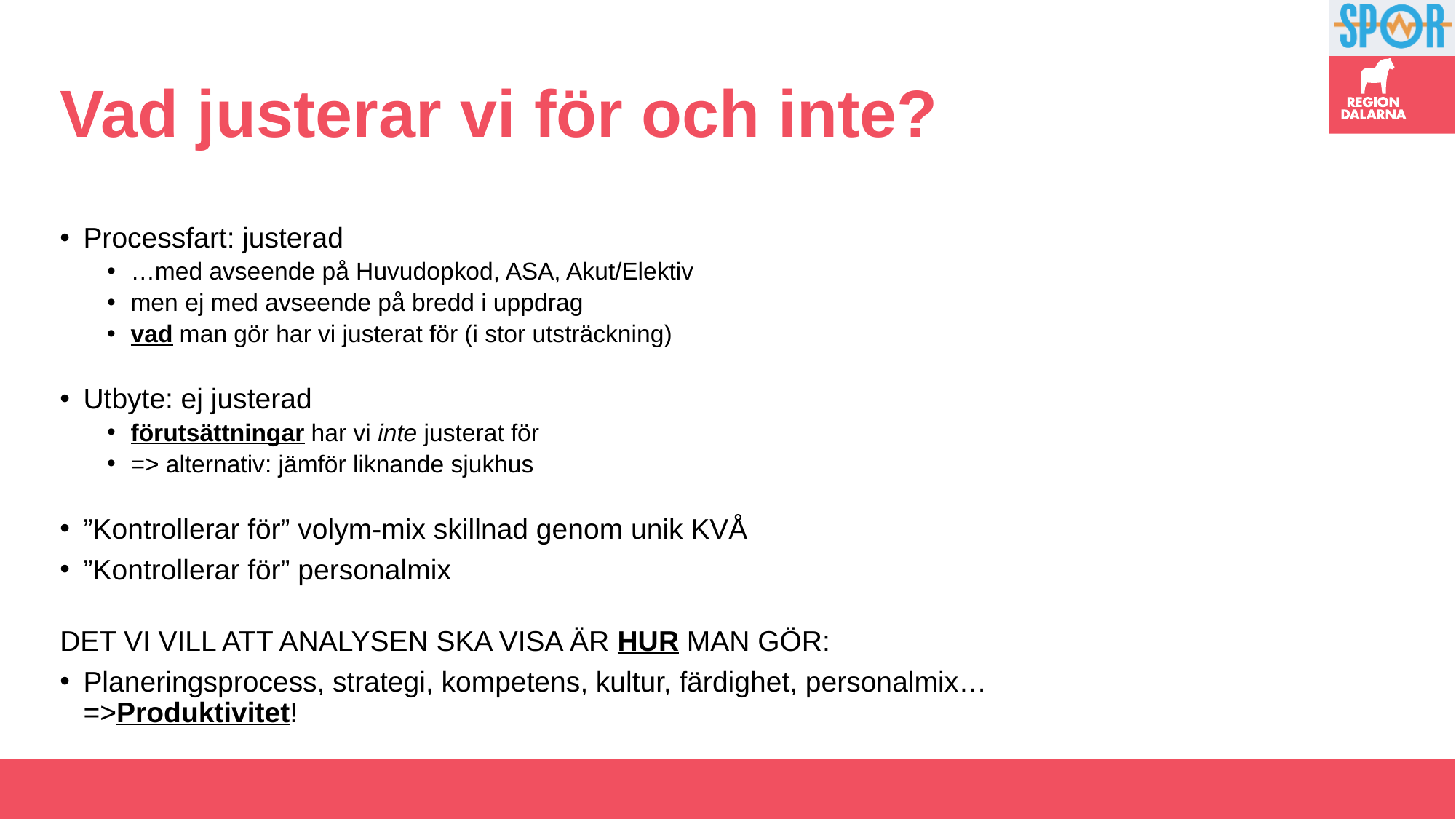

# Vad justerar vi för och inte?
Processfart: justerad
…med avseende på Huvudopkod, ASA, Akut/Elektiv
men ej med avseende på bredd i uppdrag
vad man gör har vi justerat för (i stor utsträckning)
Utbyte: ej justerad
förutsättningar har vi inte justerat för
=> alternativ: jämför liknande sjukhus
”Kontrollerar för” volym-mix skillnad genom unik KVÅ
”Kontrollerar för” personalmix
DET VI VILL ATT ANALYSEN SKA VISA ÄR HUR MAN GÖR:
Planeringsprocess, strategi, kompetens, kultur, färdighet, personalmix…
=>Produktivitet!